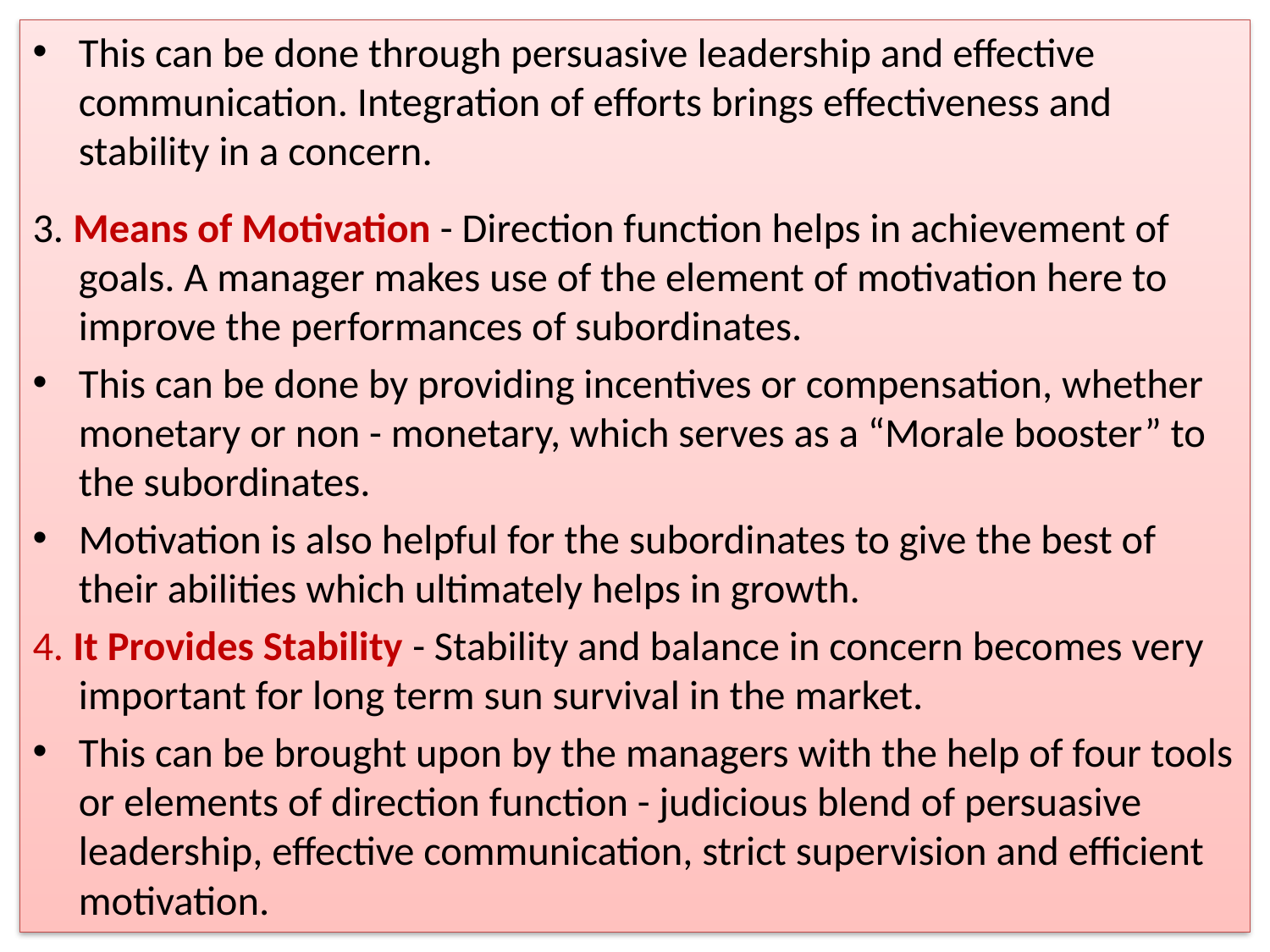

This can be done through persuasive leadership and effective communication. Integration of efforts brings effectiveness and stability in a concern.

3. Means of Motivation - Direction function helps in achievement of goals. A manager makes use of the element of motivation here to improve the performances of subordinates.
This can be done by providing incentives or compensation, whether monetary or non - monetary, which serves as a “Morale booster” to the subordinates.
Motivation is also helpful for the subordinates to give the best of their abilities which ultimately helps in growth.
4. It Provides Stability - Stability and balance in concern becomes very important for long term sun survival in the market.
This can be brought upon by the managers with the help of four tools or elements of direction function - judicious blend of persuasive leadership, effective communication, strict supervision and efficient motivation.